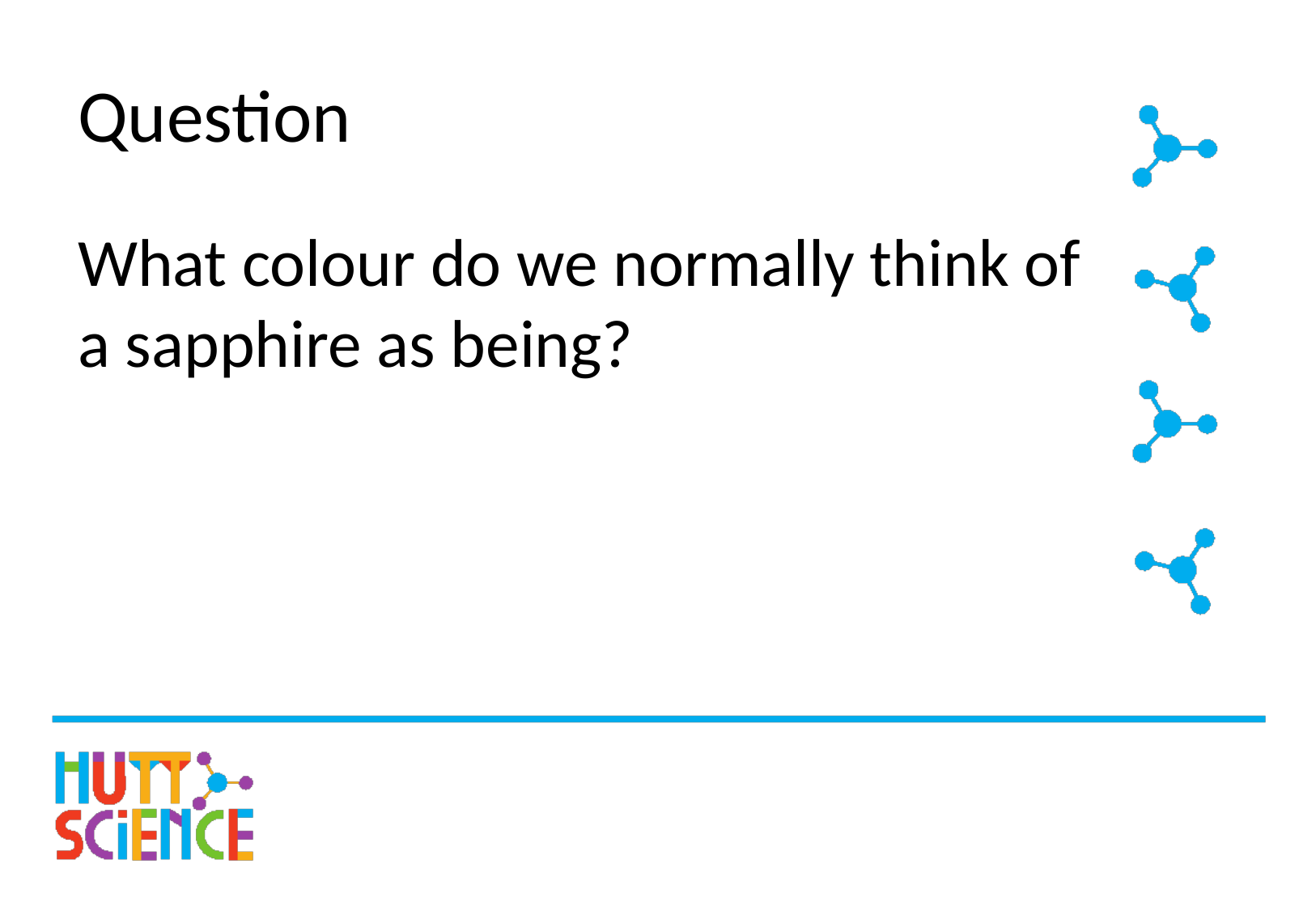

# Question
What colour do we normally think of a sapphire as being?